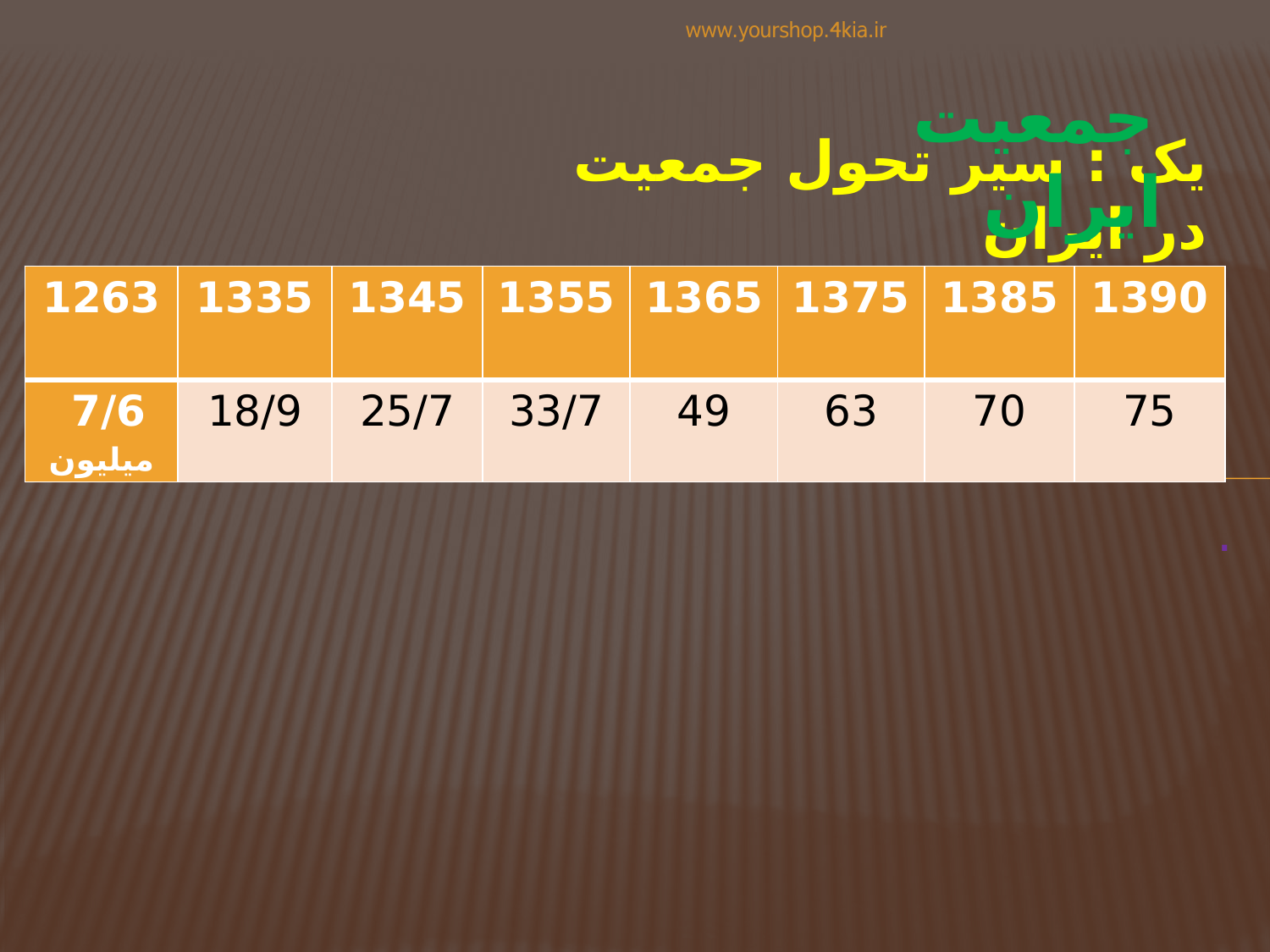

www.yourshop.4kia.ir
 جمعيت ايران
يک : سير تحول جمعيت در ايران

| 1263 | 1335 | 1345 | 1355 | 1365 | 1375 | 1385 | 1390 |
| --- | --- | --- | --- | --- | --- | --- | --- |
| 7/6 ميليون | 18/9 | 25/7 | 33/7 | 49 | 63 | 70 | 75 |
# .